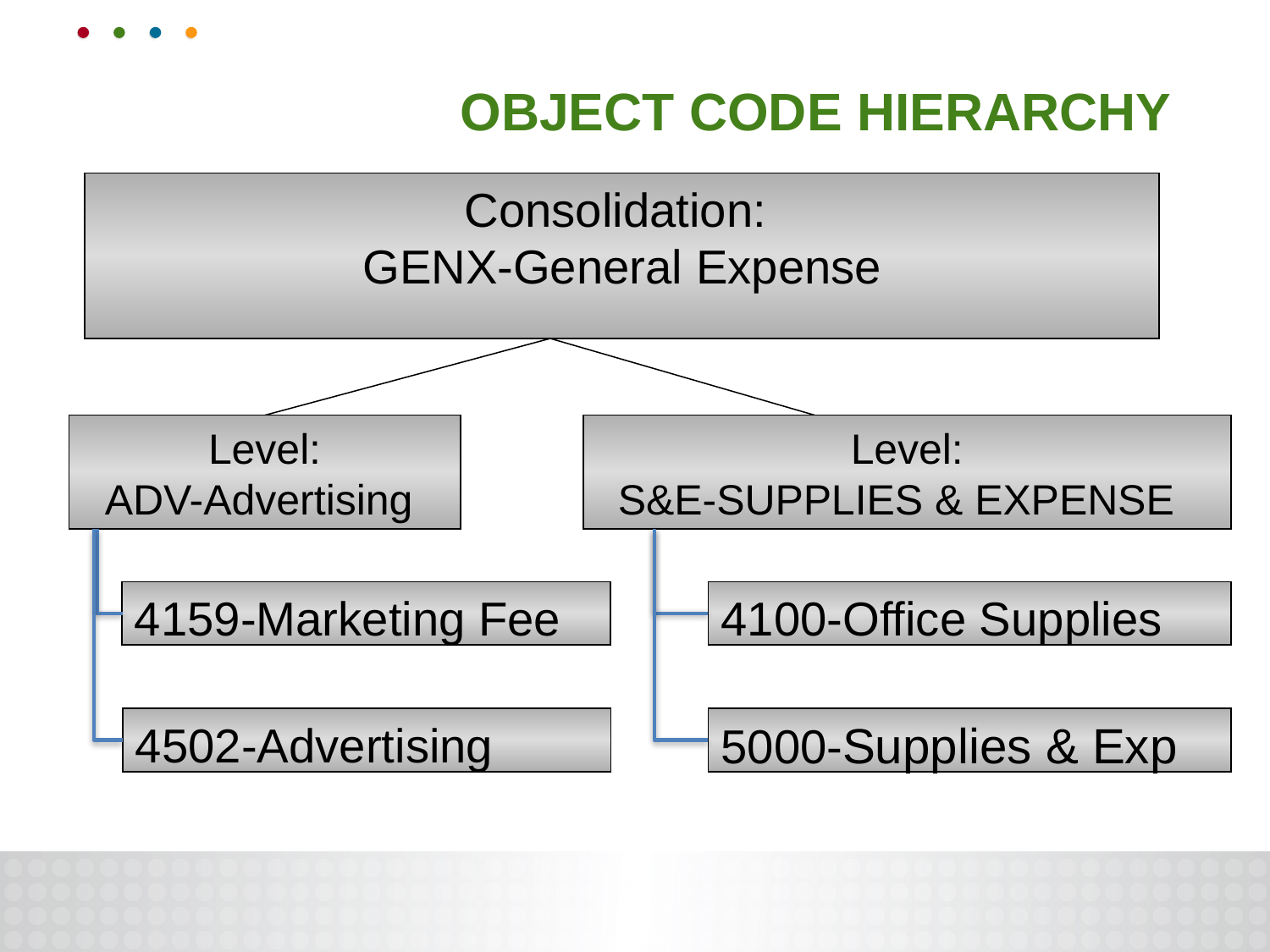

# Object Code Hierarchy
Consolidation:
GENX-General Expense

Level:
ADV-Advertising
Level:
S&E-SUPPLIES & EXPENSE
4100-Office Supplies

4159-Marketing Fee

4502-Advertising

5000-Supplies & Exp